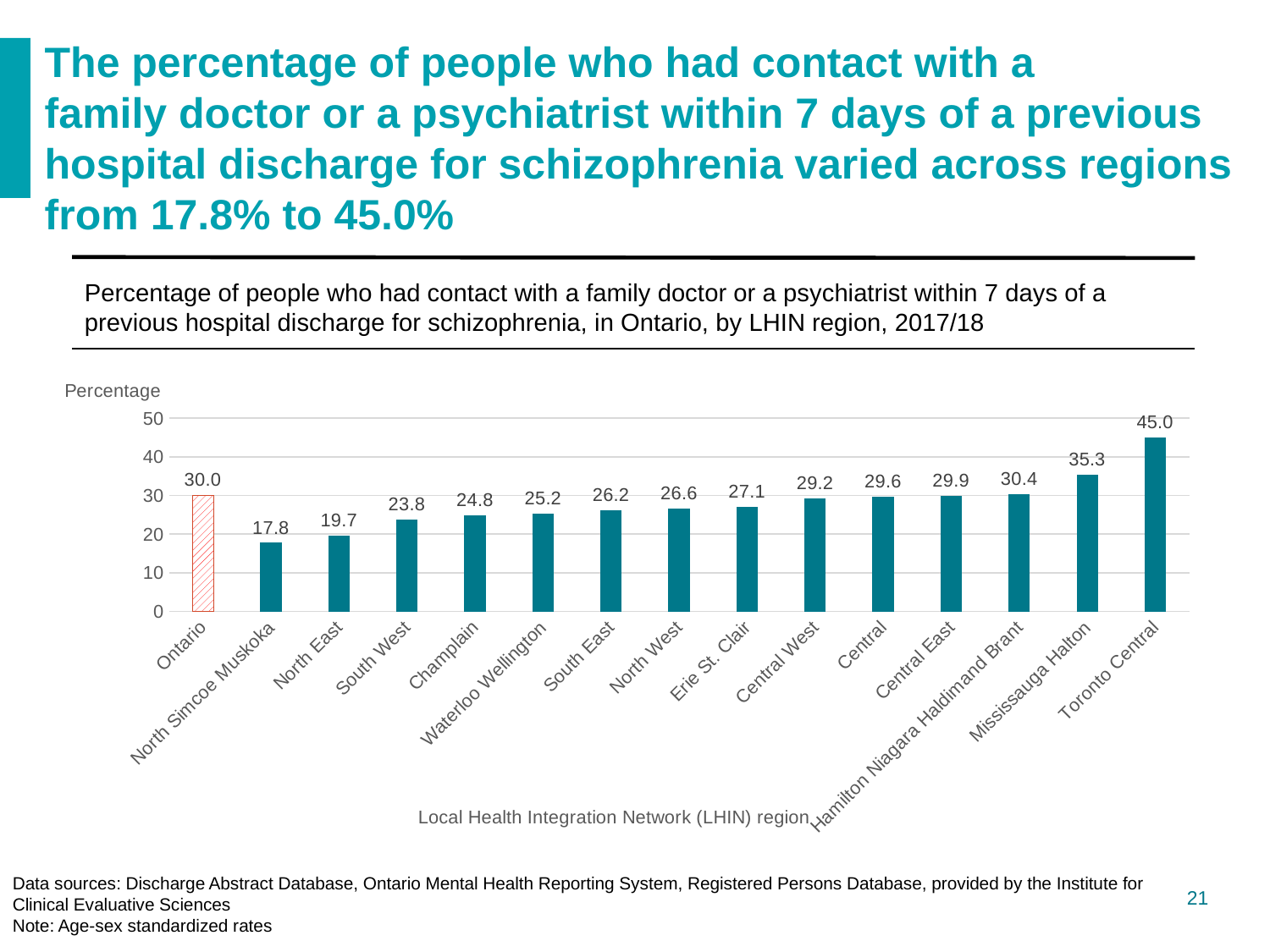

# The percentage of people who had contact with a family doctor or a psychiatrist within 7 days of a previous hospital discharge for schizophrenia varied across regions from 17.8% to 45.0%
Percentage of people who had contact with a family doctor or a psychiatrist within 7 days of a previous hospital discharge for schizophrenia, in Ontario, by LHIN region, 2017/18

### Chart

| Category | Percentage |
|---|---|
| Ontario | 30.04520353436587 |
| North Simcoe Muskoka | 17.75599132988489 |
| North East | 19.683240330691753 |
| South West | 23.79184064718688 |
| Champlain | 24.848392702357852 |
| Waterloo Wellington | 25.22784868329066 |
| South East | 26.232930572300234 |
| North West | 26.593873069483426 |
| Erie St. Clair | 27.09613578288441 |
| Central West | 29.196594221500625 |
| Central | 29.58080235847675 |
| Central East | 29.905530801778873 |
| Hamilton Niagara Haldimand Brant | 30.43127063031824 |
| Mississauga Halton | 35.28693029040584 |
| Toronto Central | 44.98212603590382 |
Data sources: Discharge Abstract Database, Ontario Mental Health Reporting System, Registered Persons Database, provided by the Institute for Clinical Evaluative Sciences
Note: Age-sex standardized rates